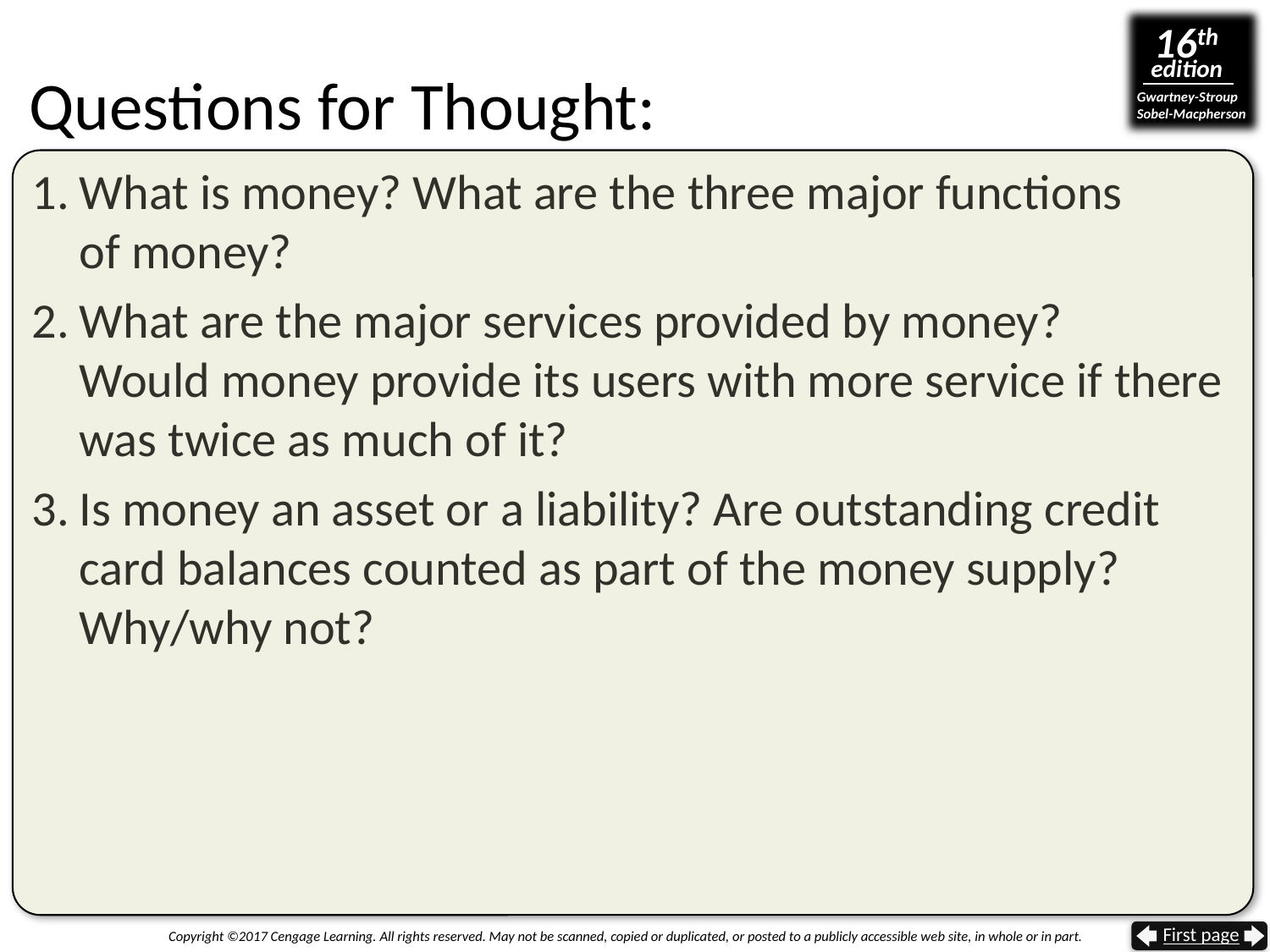

# Questions for Thought:
What is money? What are the three major functions
of money?
What are the major services provided by money?
Would money provide its users with more service if there was twice as much of it?
Is money an asset or a liability? Are outstanding credit card balances counted as part of the money supply?  Why/why not?